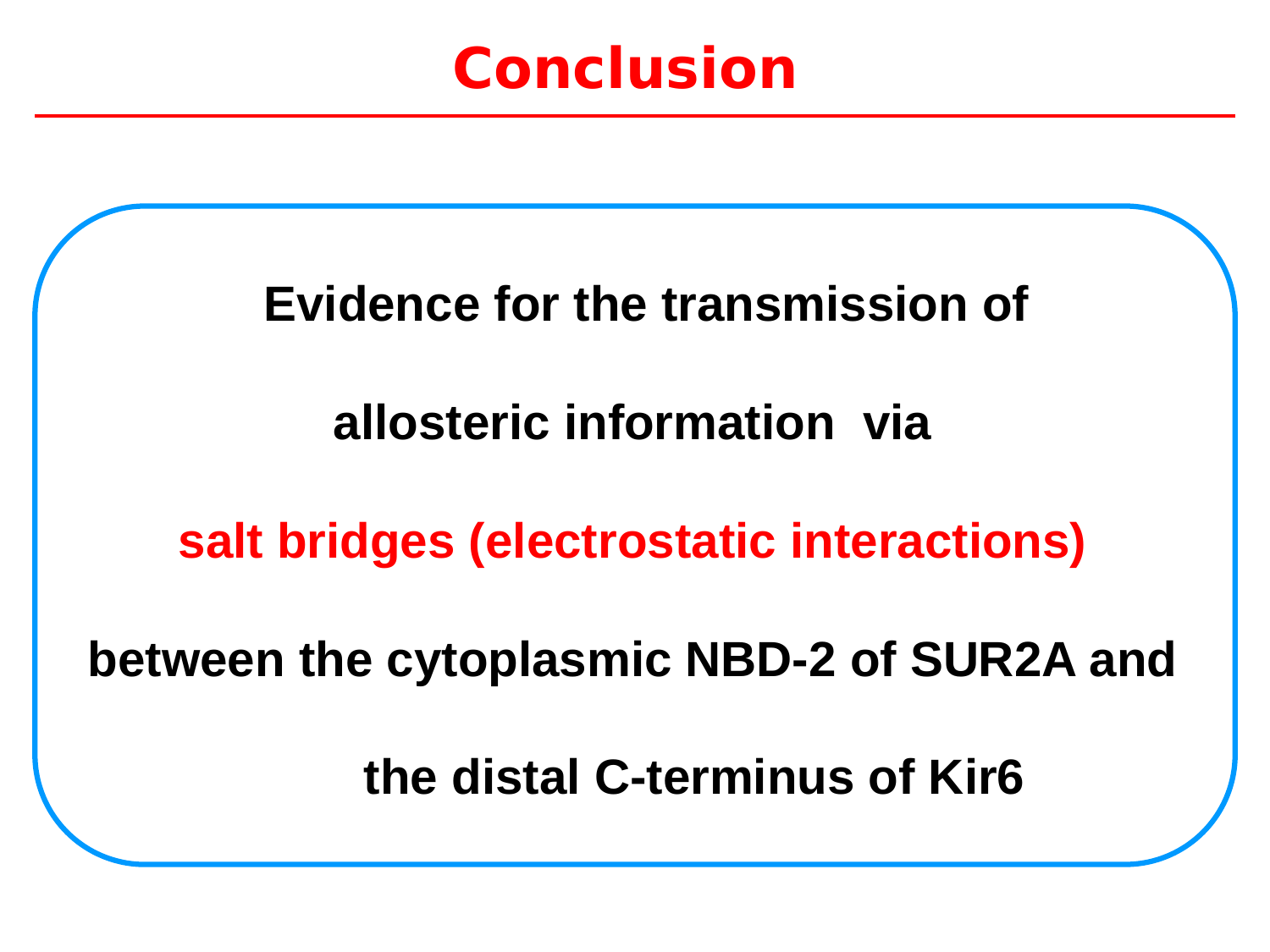

Conclusion

  Evidence for the transmission of
allosteric information  via
salt bridges (electrostatic interactions)
between the cytoplasmic NBD-2 of SUR2A and
        the distal C-terminus of Kir6